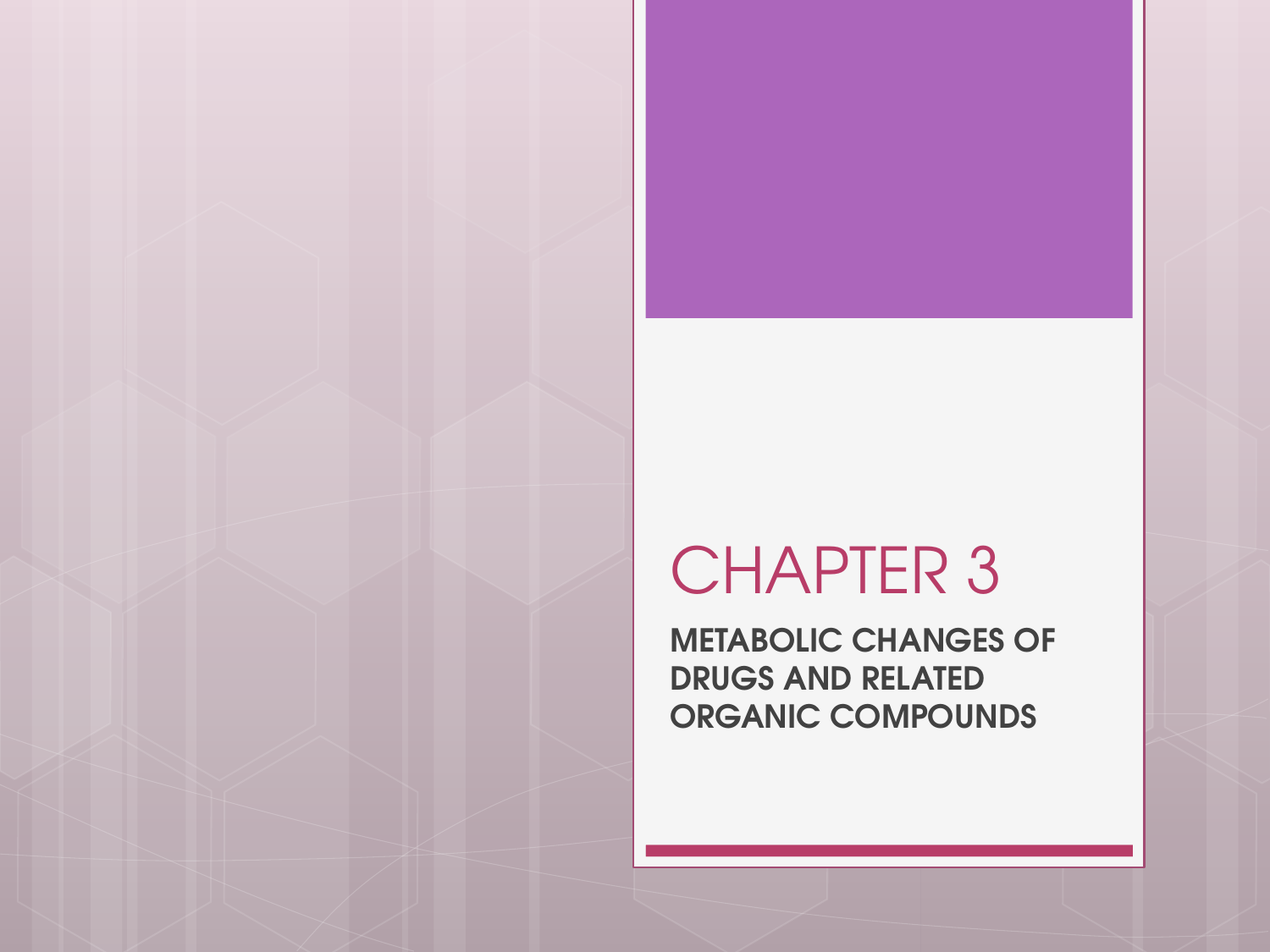

# CHAPTER 3
METABOLIC CHANGES OF DRUGS AND RELATED ORGANIC COMPOUNDS